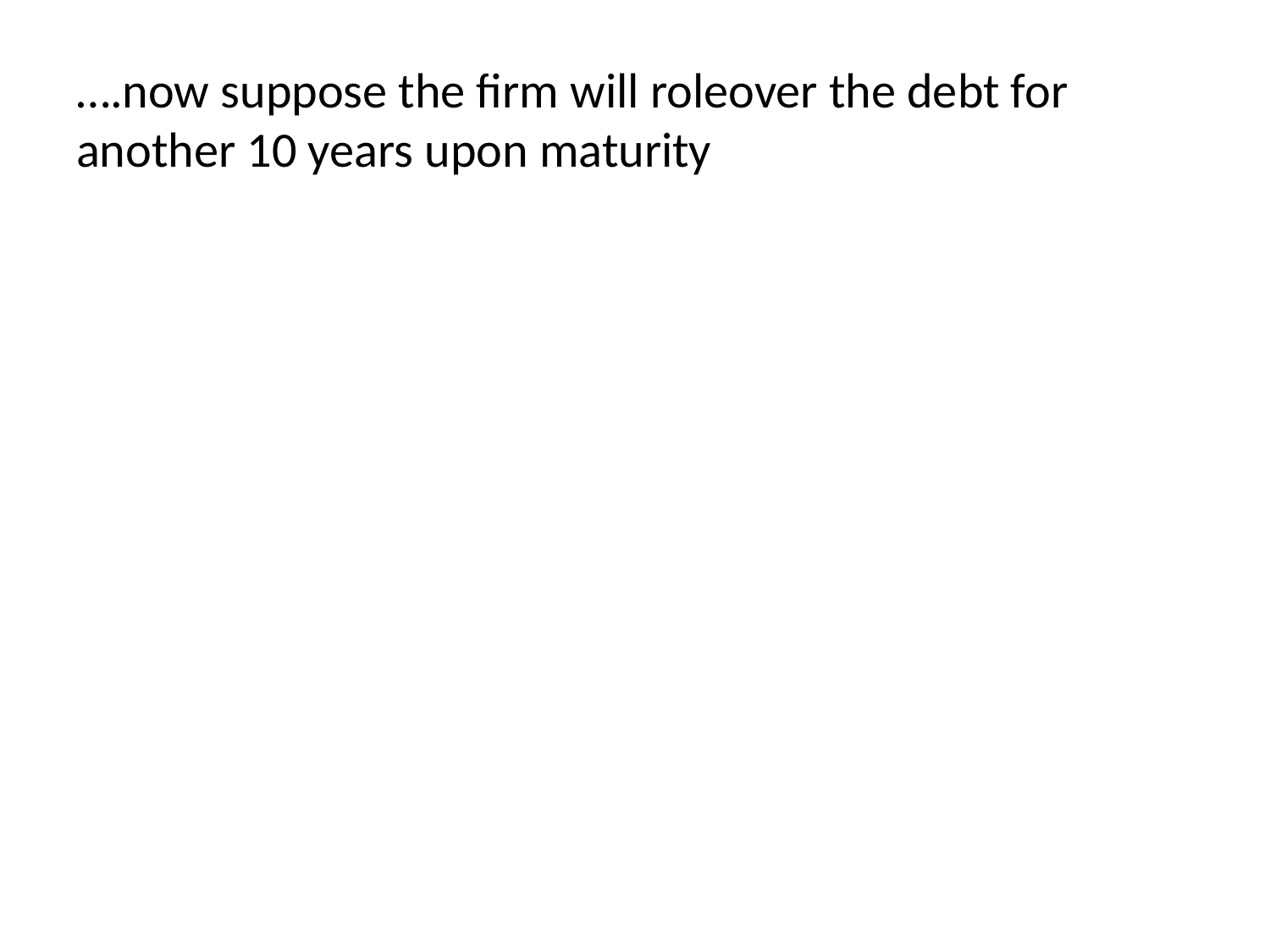

# ….now suppose the firm will roleover the debt for another 10 years upon maturity